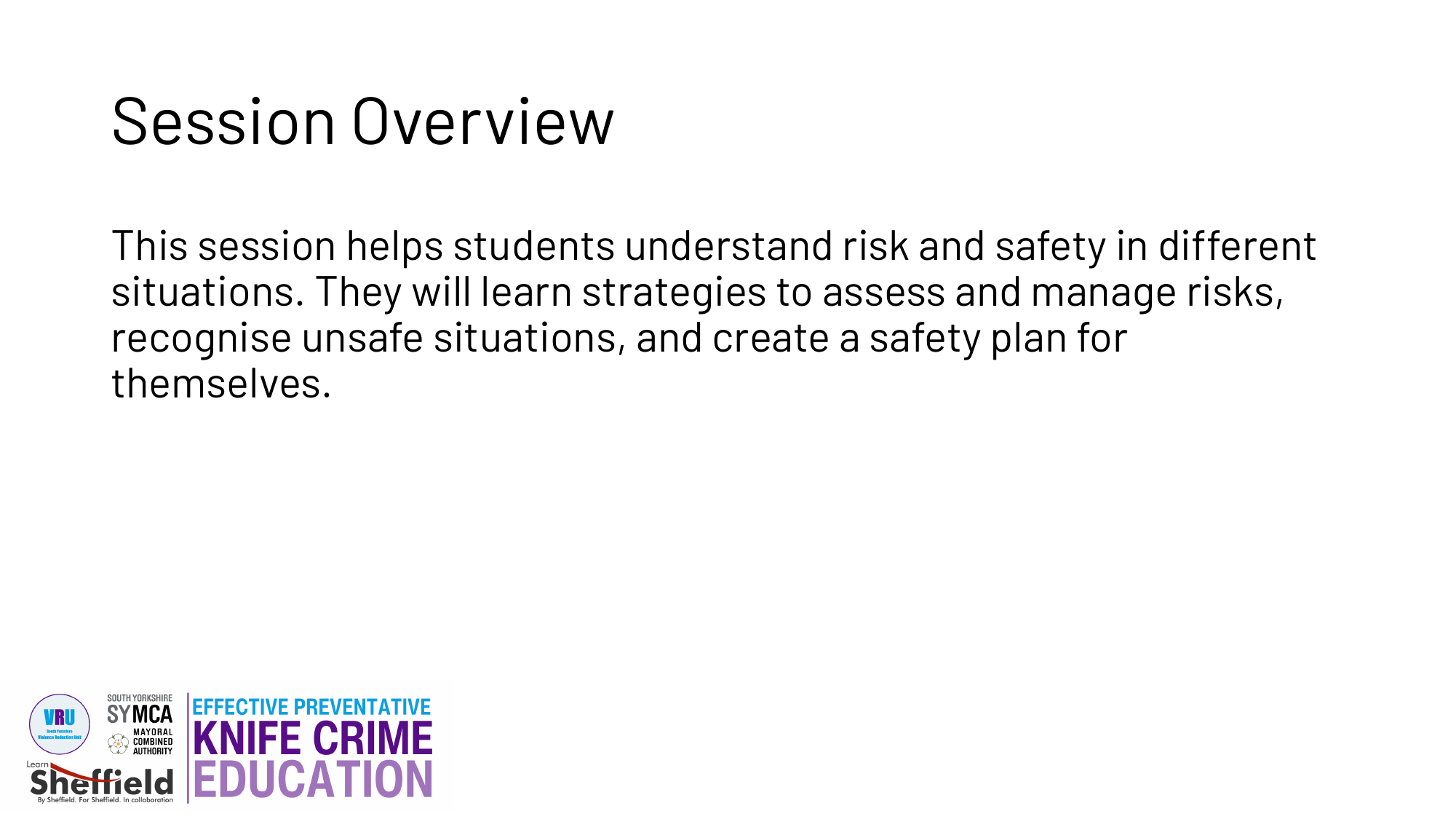

# Session Overview
This session helps students understand risk and safety in different situations. They will learn strategies to assess and manage risks, recognise unsafe situations, and create a safety plan for themselves.